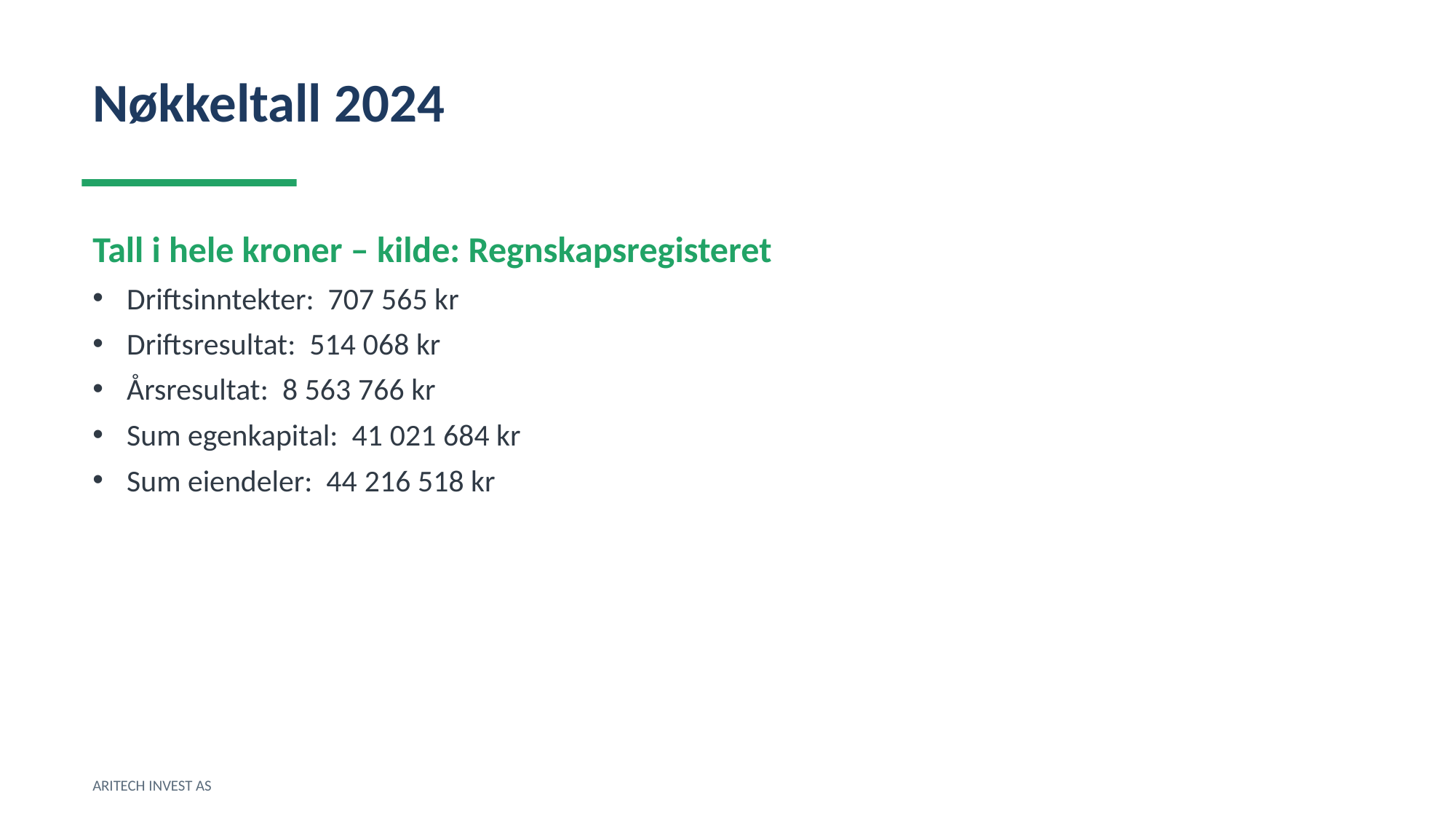

Nøkkeltall 2024

Tall i hele kroner – kilde: Regnskapsregisteret
Driftsinntekter:  707 565 kr
Driftsresultat:  514 068 kr
Årsresultat:  8 563 766 kr
Sum egenkapital:  41 021 684 kr
Sum eiendeler:  44 216 518 kr
ARITECH INVEST AS